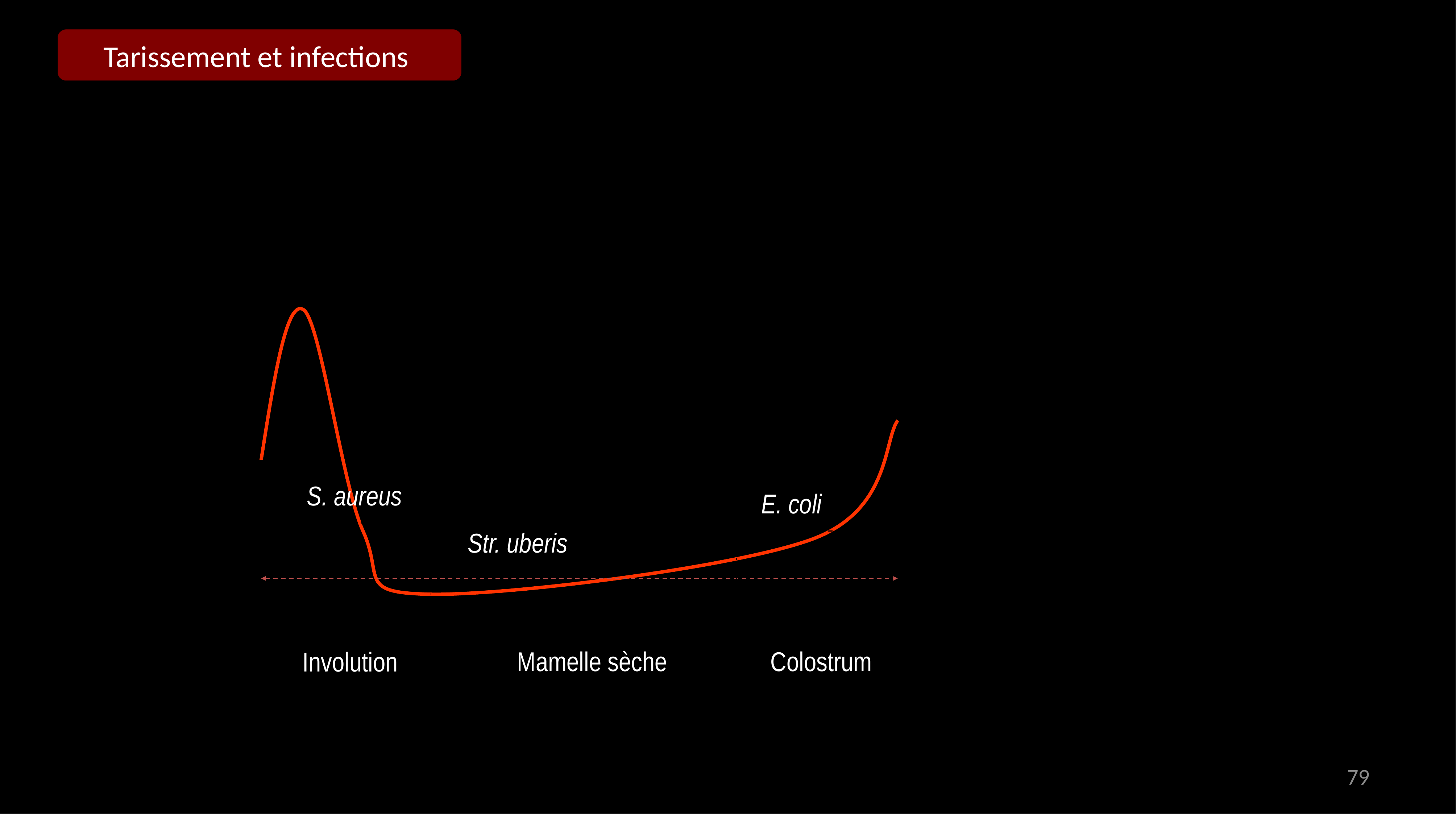

Tarissement et infections

S. aureus
E. coli
Str. uberis
Mamelle sèche
Colostrum
Involution
79